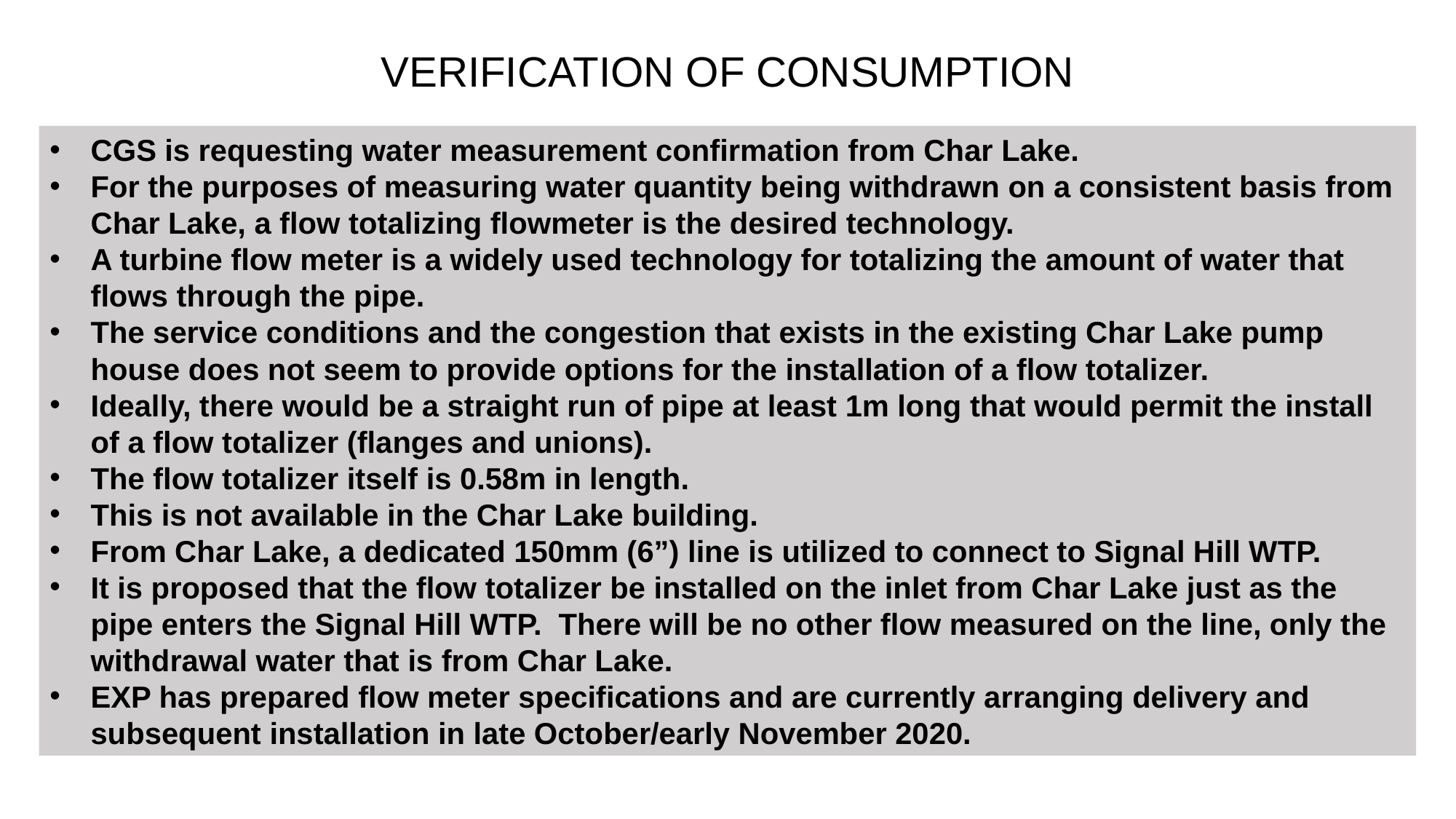

# VERIFICATION OF CONSUMPTION
CGS is requesting water measurement confirmation from Char Lake.
For the purposes of measuring water quantity being withdrawn on a consistent basis from Char Lake, a flow totalizing flowmeter is the desired technology.
A turbine flow meter is a widely used technology for totalizing the amount of water that flows through the pipe.
The service conditions and the congestion that exists in the existing Char Lake pump house does not seem to provide options for the installation of a flow totalizer.
Ideally, there would be a straight run of pipe at least 1m long that would permit the install of a flow totalizer (flanges and unions).
The flow totalizer itself is 0.58m in length.
This is not available in the Char Lake building.
From Char Lake, a dedicated 150mm (6”) line is utilized to connect to Signal Hill WTP.
It is proposed that the flow totalizer be installed on the inlet from Char Lake just as the pipe enters the Signal Hill WTP.  There will be no other flow measured on the line, only the withdrawal water that is from Char Lake.
EXP has prepared flow meter specifications and are currently arranging delivery and subsequent installation in late October/early November 2020.